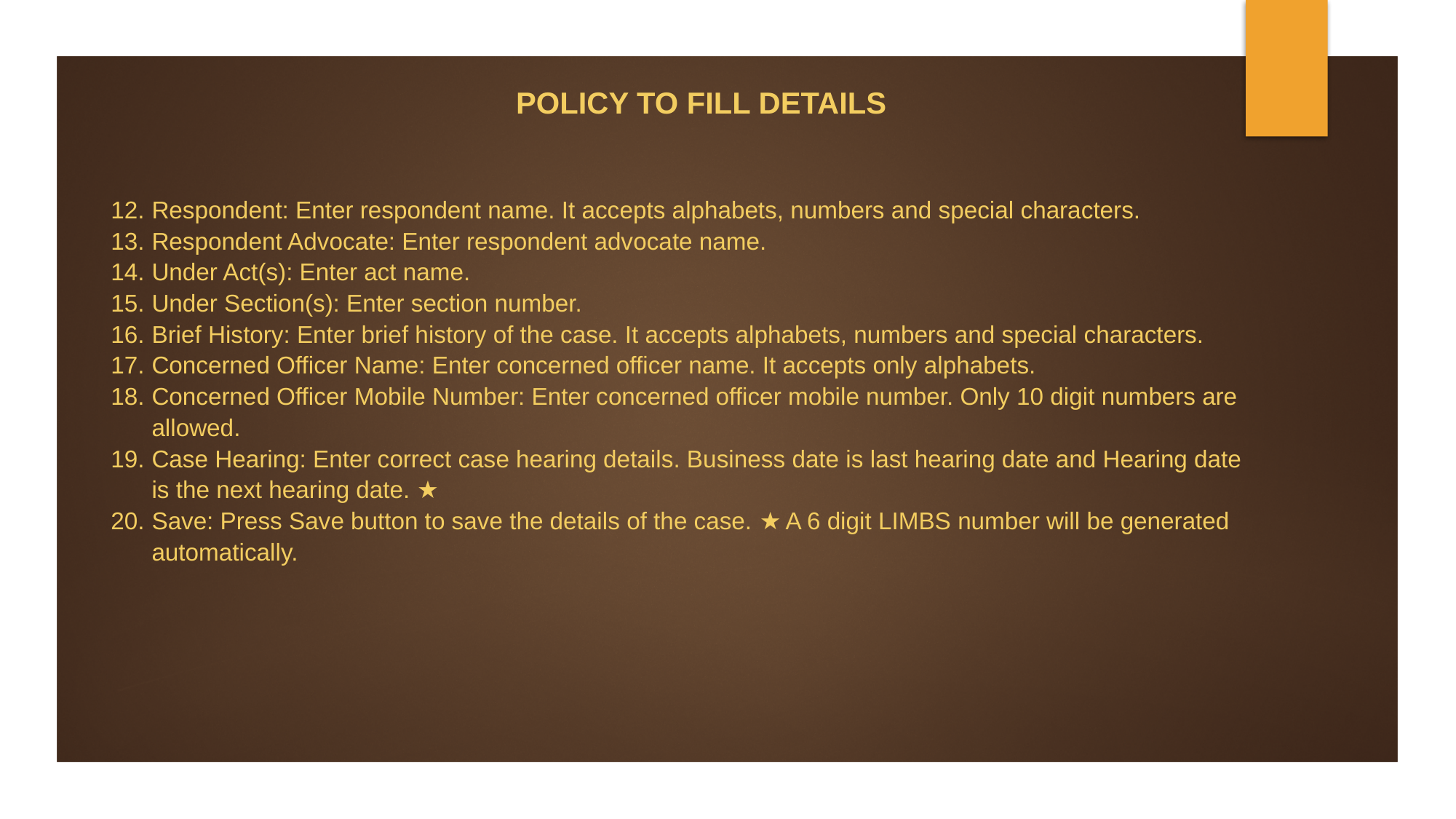

# POLICY TO FILL DETAILS
Respondent: Enter respondent name. It accepts alphabets, numbers and special characters.
Respondent Advocate: Enter respondent advocate name.
Under Act(s): Enter act name.
Under Section(s): Enter section number.
Brief History: Enter brief history of the case. It accepts alphabets, numbers and special characters.
Concerned Officer Name: Enter concerned officer name. It accepts only alphabets.
Concerned Officer Mobile Number: Enter concerned officer mobile number. Only 10 digit numbers are allowed.
Case Hearing: Enter correct case hearing details. Business date is last hearing date and Hearing date is the next hearing date. ★
Save: Press Save button to save the details of the case. ★ A 6 digit LIMBS number will be generated automatically.